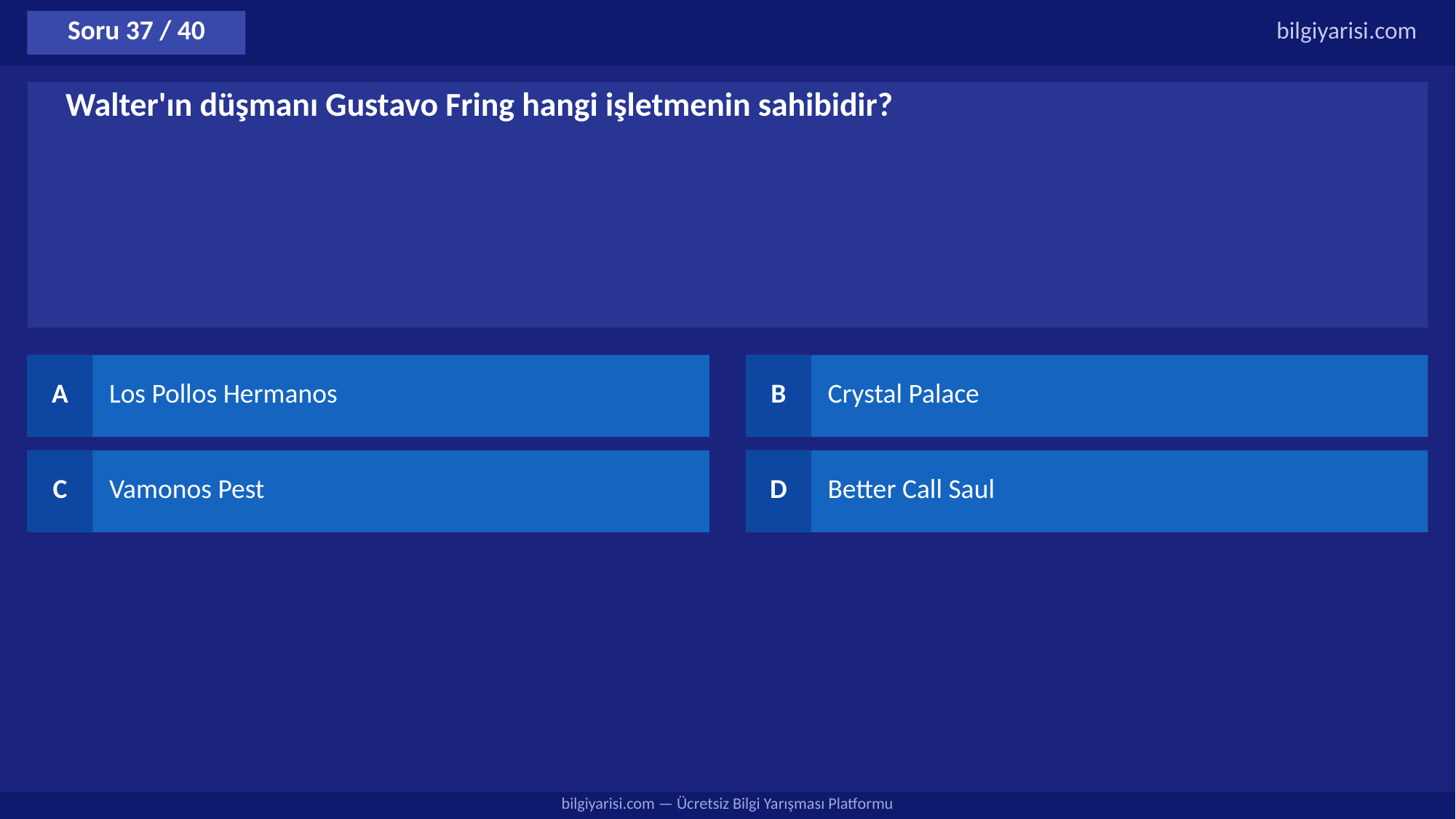

Soru 37 / 40
bilgiyarisi.com

Walter'ın düşmanı Gustavo Fring hangi işletmenin sahibidir?

A
Los Pollos Hermanos

B
Crystal Palace

C
Vamonos Pest

D
Better Call Saul
bilgiyarisi.com — Ücretsiz Bilgi Yarışması Platformu